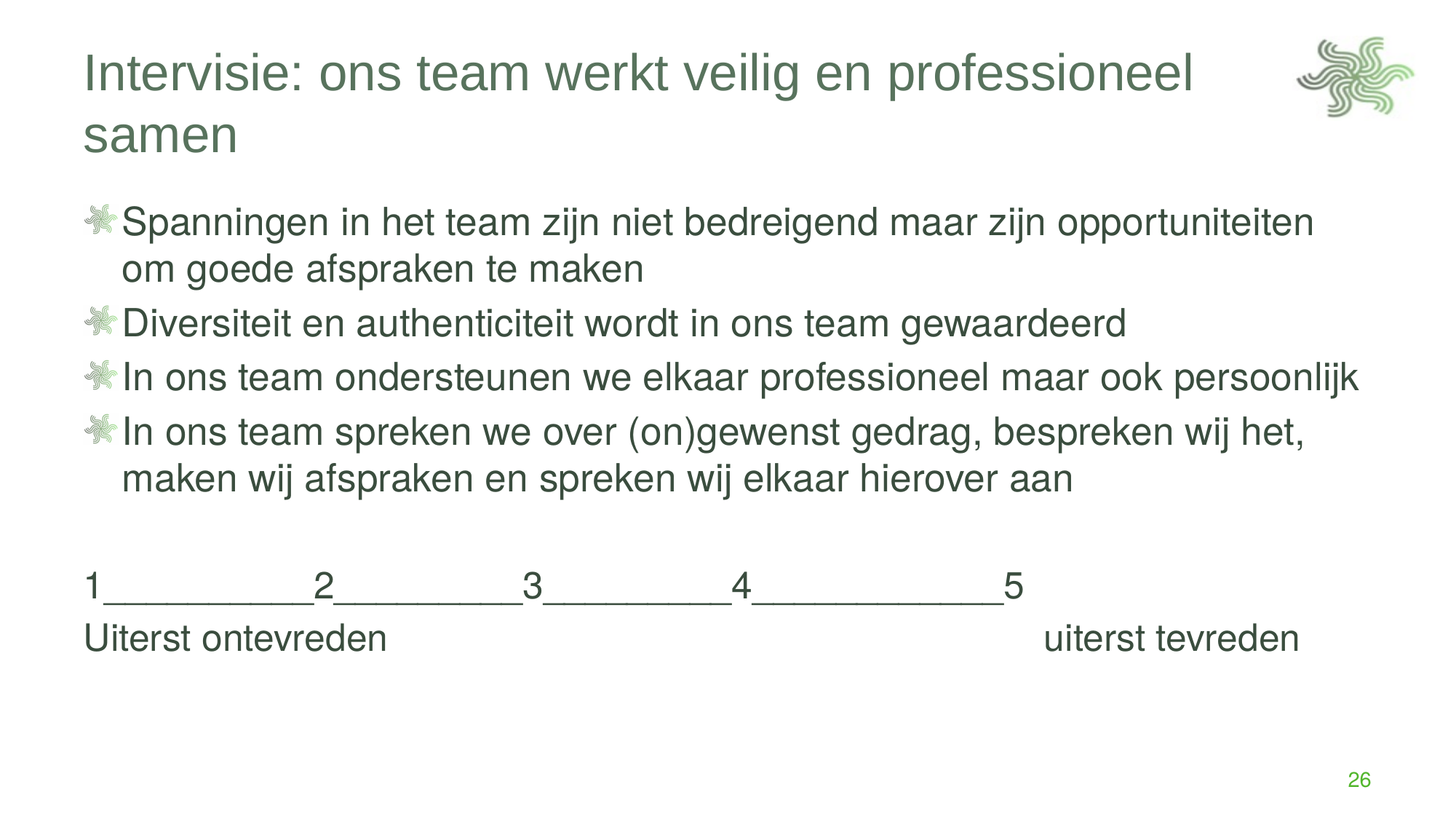

# Intervisie: ons team werkt veilig en professioneel samen
Spanningen in het team zijn niet bedreigend maar zijn opportuniteiten om goede afspraken te maken
Diversiteit en authenticiteit wordt in ons team gewaardeerd
In ons team ondersteunen we elkaar professioneel maar ook persoonlijk
In ons team spreken we over (on)gewenst gedrag, bespreken wij het, maken wij afspraken en spreken wij elkaar hierover aan

1__________2_________3_________4____________5
Uiterst ontevreden								uiterst tevreden

26